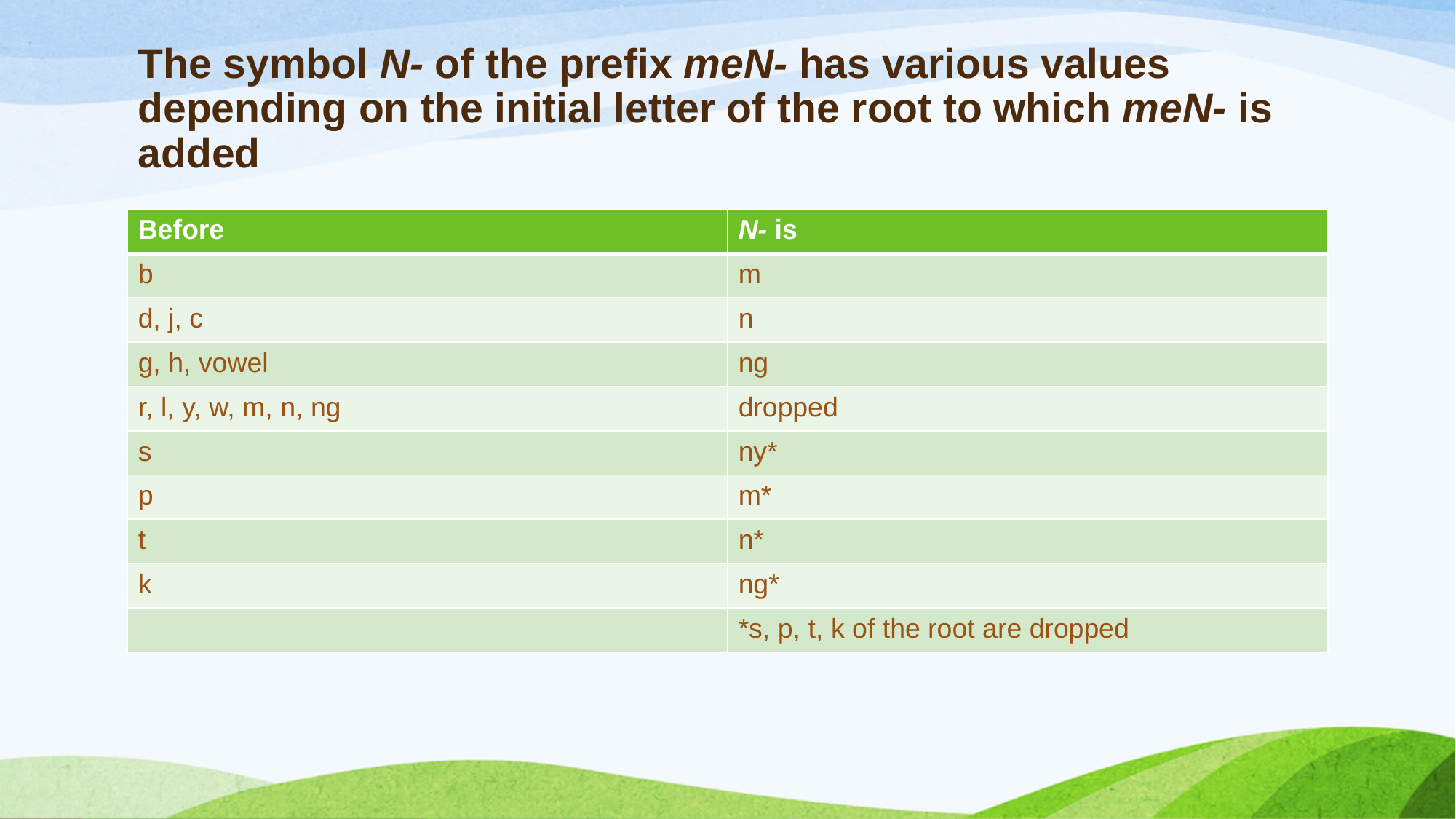

# The symbol N- of the prefix meN- has various values depending on the initial letter of the root to which meN- is added
| Before | N- is |
| --- | --- |
| b | m |
| d, j, c | n |
| g, h, vowel | ng |
| r, l, y, w, m, n, ng | dropped |
| s | ny\* |
| p | m\* |
| t | n\* |
| k | ng\* |
|  | \*s, p, t, k of the root are dropped |